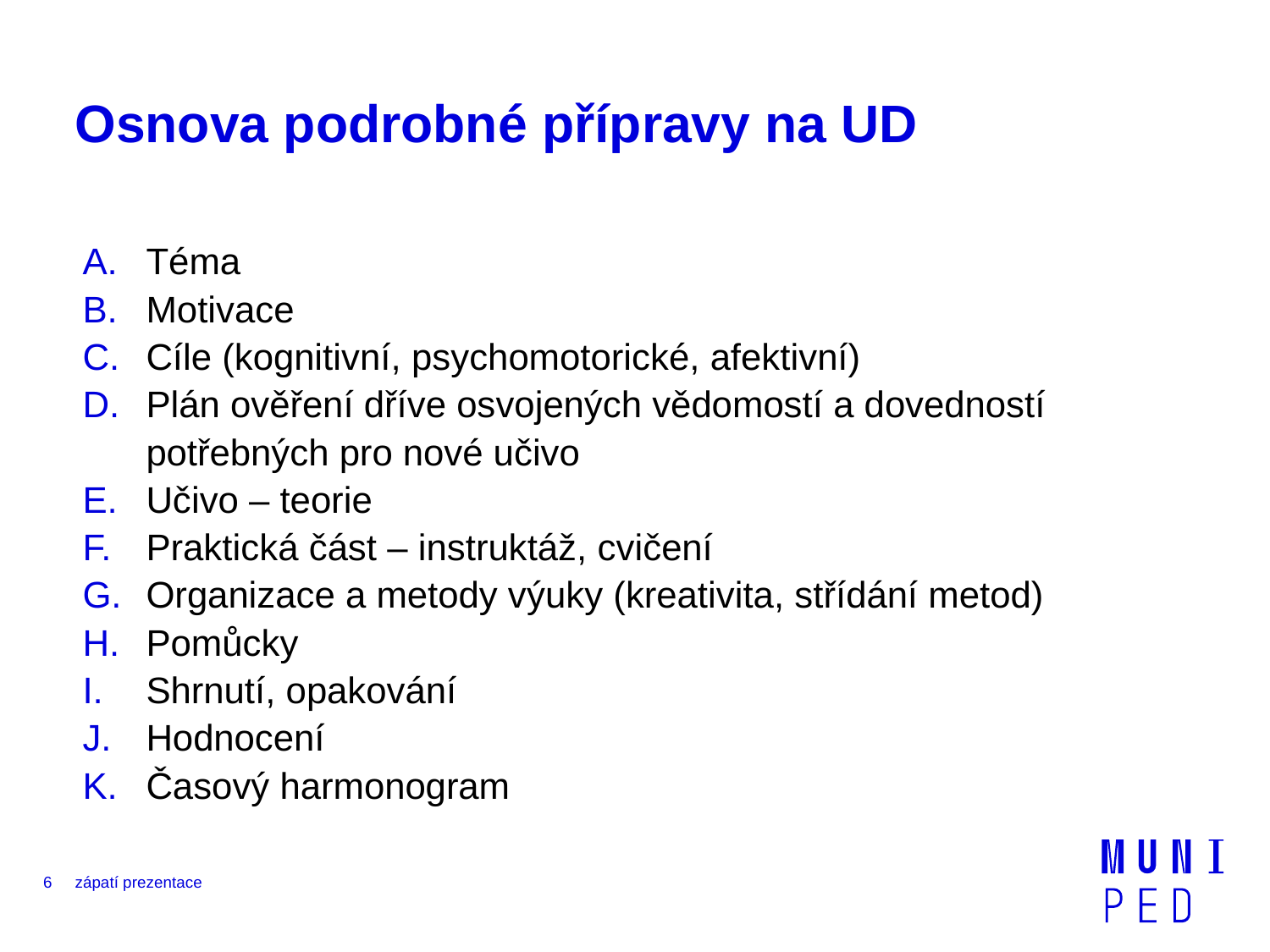

# Osnova podrobné přípravy na UD
Téma
Motivace
Cíle (kognitivní, psychomotorické, afektivní)
Plán ověření dříve osvojených vědomostí a dovedností potřebných pro nové učivo
Učivo – teorie
Praktická část – instruktáž, cvičení
Organizace a metody výuky (kreativita, střídání metod)
Pomůcky
Shrnutí, opakování
Hodnocení
Časový harmonogram

6
zápatí prezentace